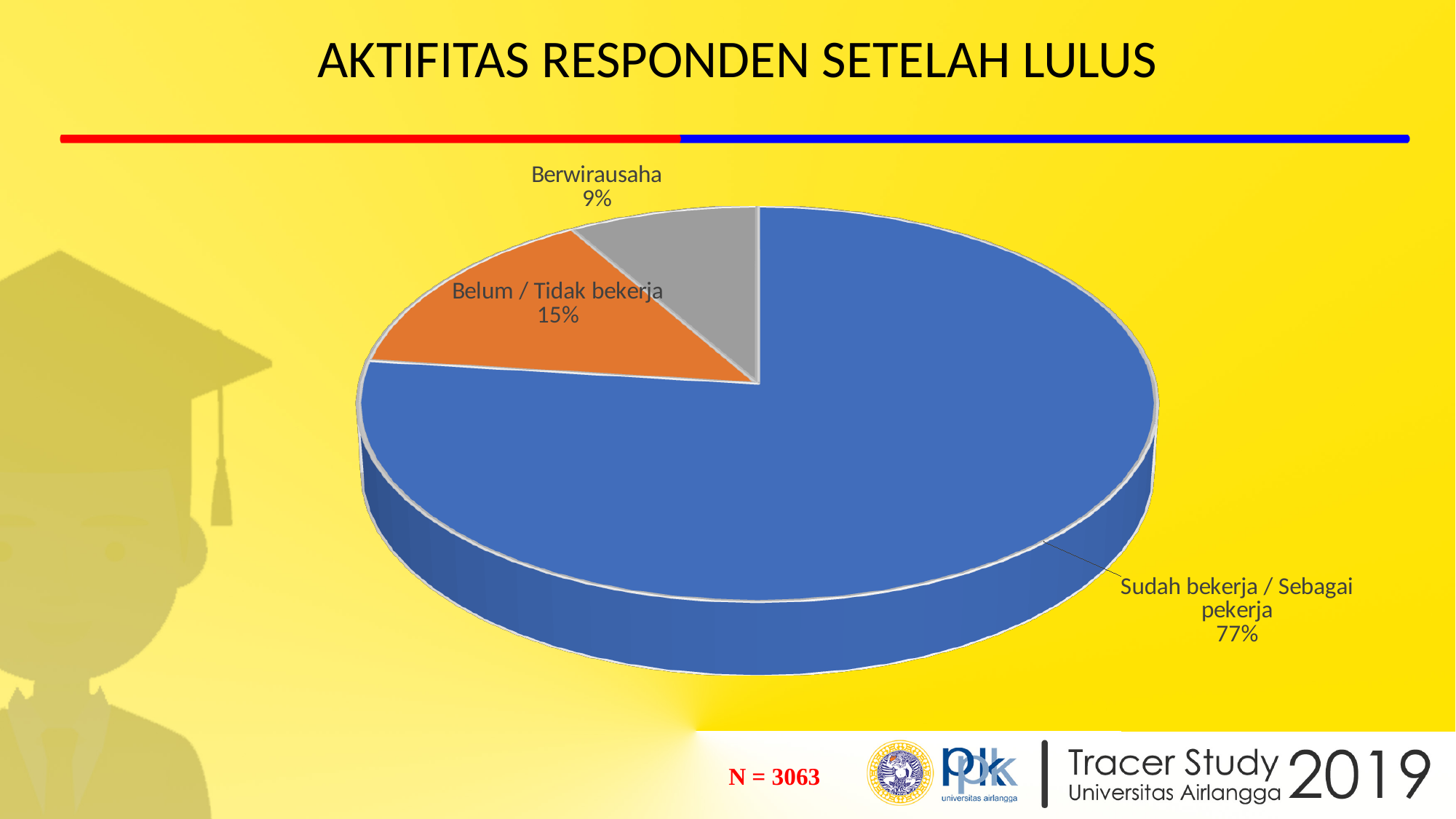

# AKTIFITAS RESPONDEN SETELAH LULUS

### Chart

| Category |
|---|

[unsupported chart]

### Chart

| Category |
|---|
| N = 3063 |
| --- |